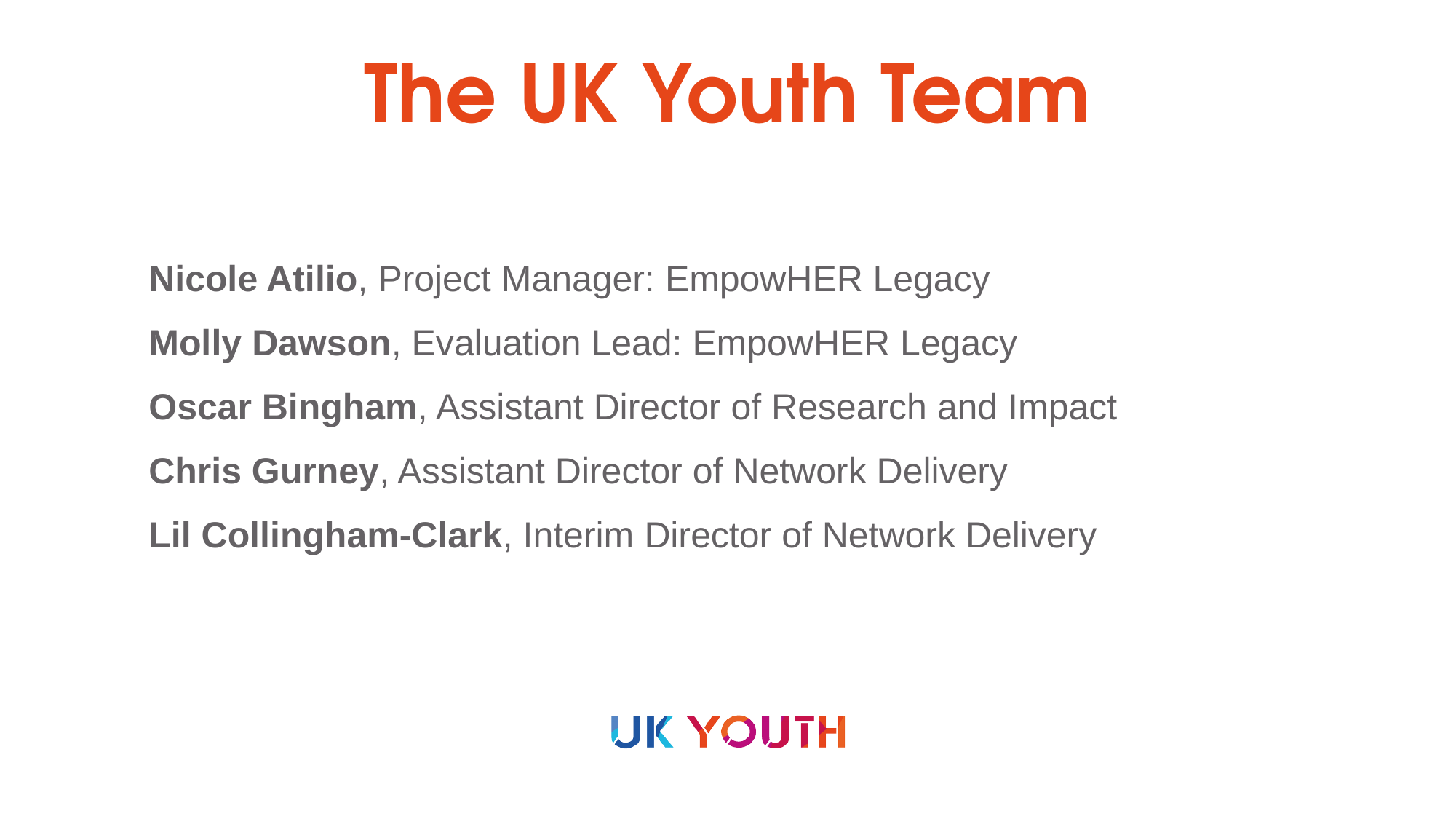

# The UK Youth Team
Nicole Atilio, Project Manager: EmpowHER Legacy
Molly Dawson, Evaluation Lead: EmpowHER Legacy
Oscar Bingham, Assistant Director of Research and Impact
Chris Gurney, Assistant Director of Network Delivery
Lil Collingham-Clark, Interim Director of Network Delivery